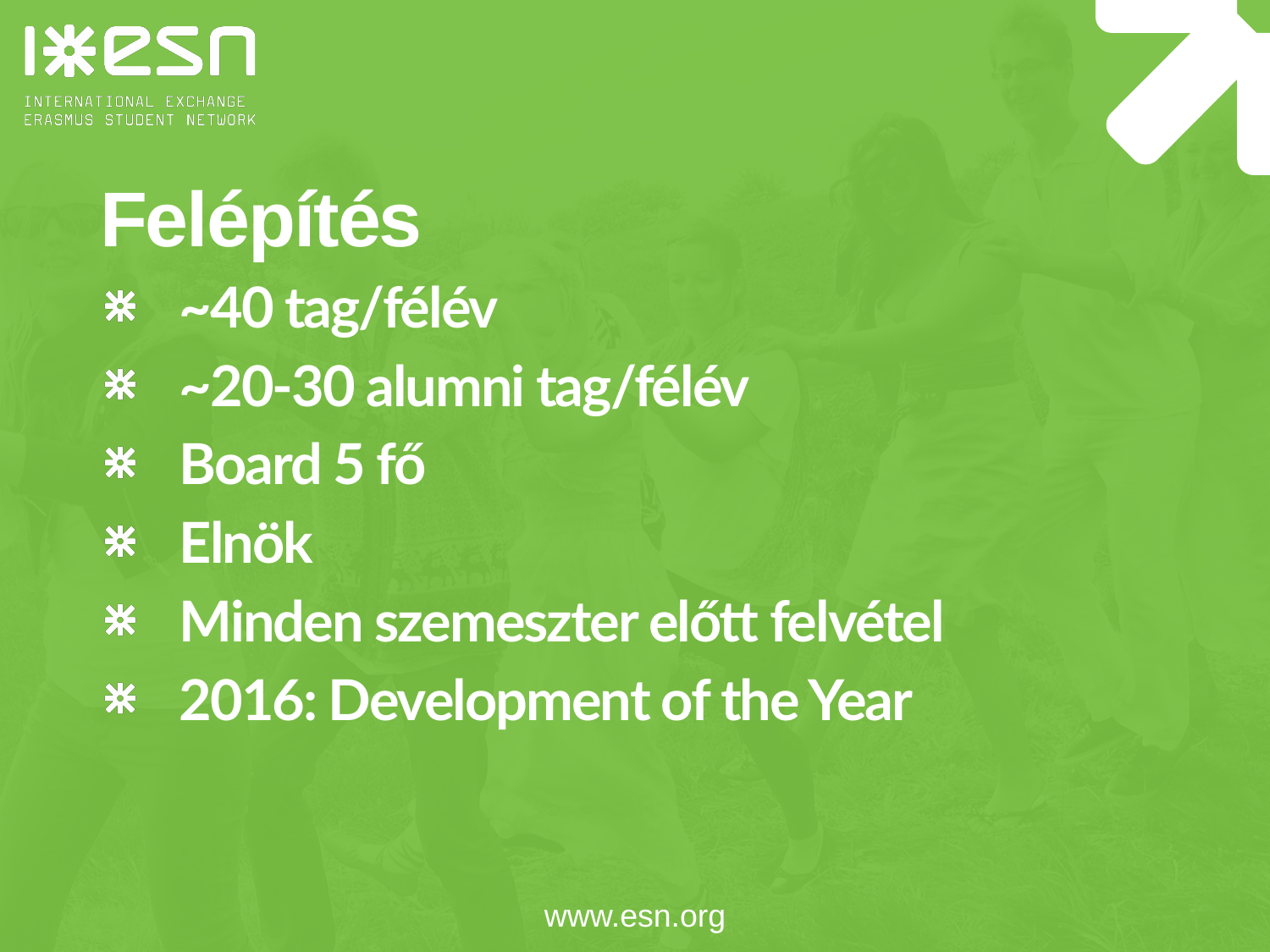

# Felépítés
~40 tag/félév
~20-30 alumni tag/félév
Board 5 fő
Elnök
Minden szemeszter előtt felvétel
2016: Development of the Year